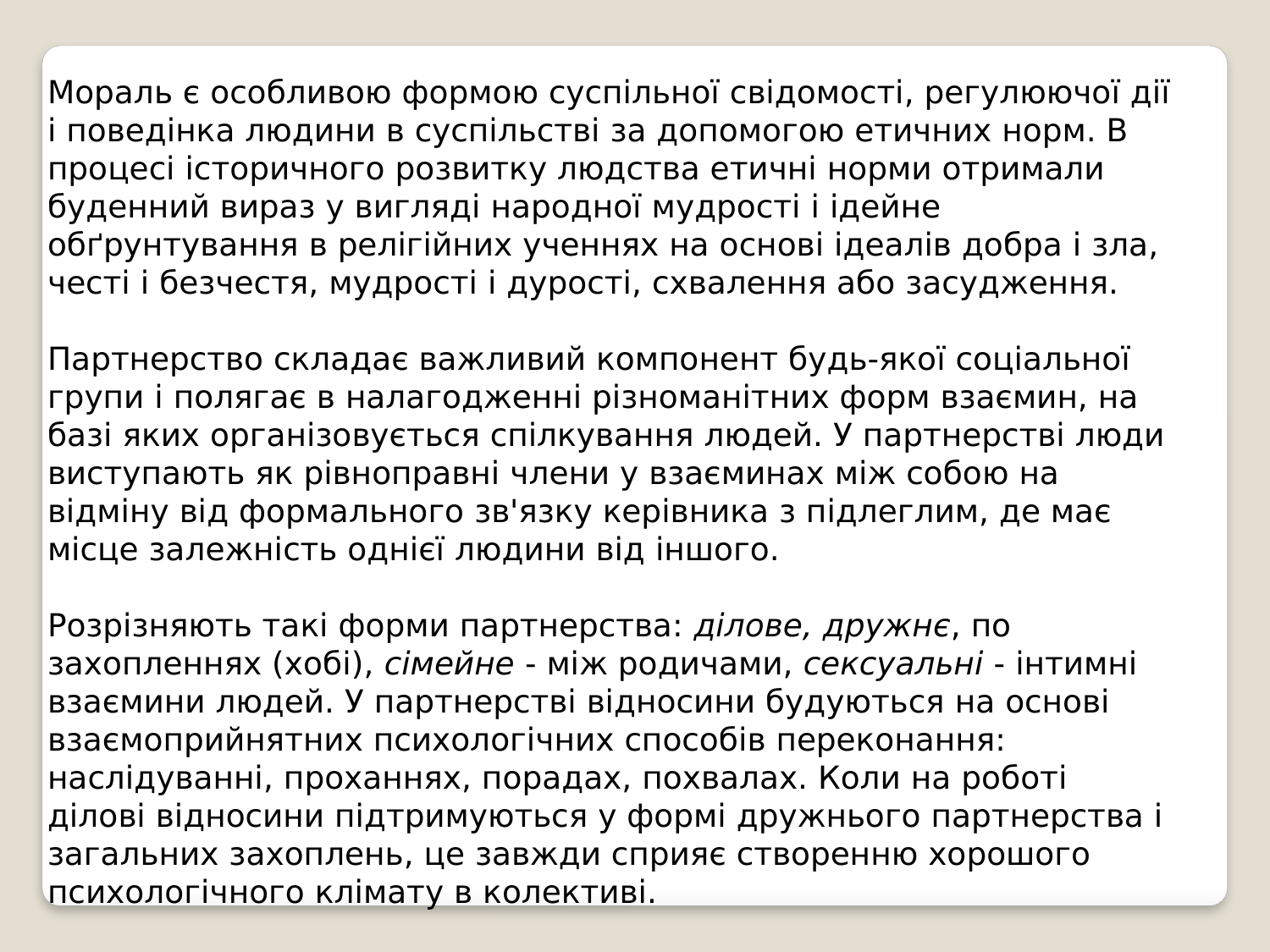

Мораль є особливою формою суспільної свідомості, регулюючої дії і поведінка людини в суспільстві за допомогою етичних норм. В процесі історичного розвитку людства етичні норми отримали буденний вираз у вигляді народної мудрості і ідейне обґрунтування в релігійних ученнях на основі ідеалів добра і зла, честі і безчестя, мудрості і дурості, схвалення або засудження.

Партнерство складає важливий компонент будь-якої соціальної групи і полягає в налагодженні різноманітних форм взаємин, на базі яких організовується спілкування людей. У партнерстві люди виступають як рівноправні члени у взаєминах між собою на відміну від формального зв'язку керівника з підлеглим, де має місце залежність однієї людини від іншого.

Розрізняють такі форми партнерства: ділове, дружнє, по захопленнях (хобі), сімейне - між родичами, сексуальні - інтимні взаємини людей. У партнерстві відносини будуються на основі взаємоприйнятних психологічних способів переконання: наслідуванні, проханнях, порадах, похвалах. Коли на роботі ділові відносини підтримуються у формі дружнього партнерства і загальних захоплень, це завжди сприяє створенню хорошого психологічного клімату в колективі.